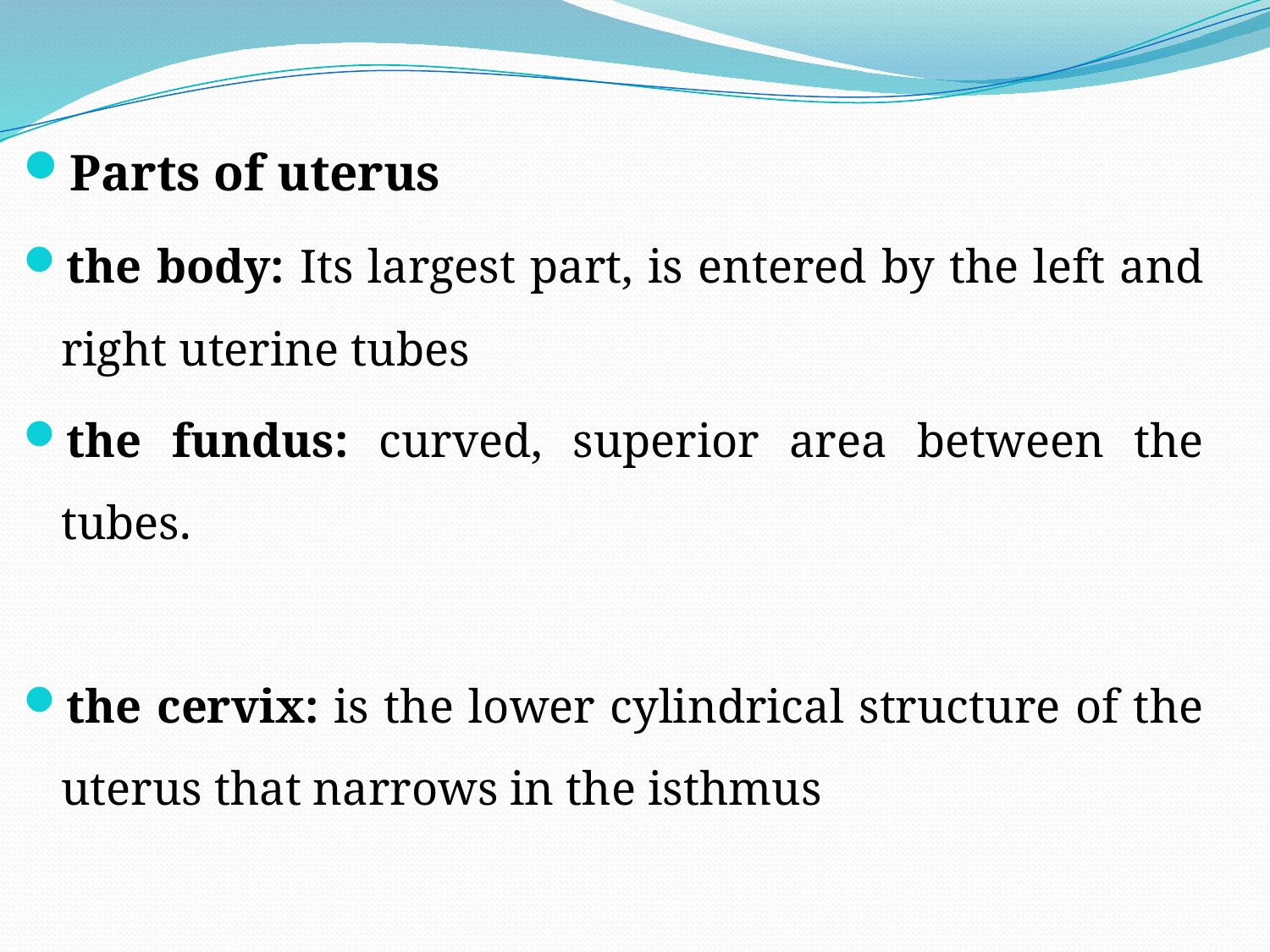

Parts of uterus
the body: Its largest part, is entered by the left and right uterine tubes
the fundus: curved, superior area between the tubes.

the cervix: is the lower cylindrical structure of the uterus that narrows in the isthmus